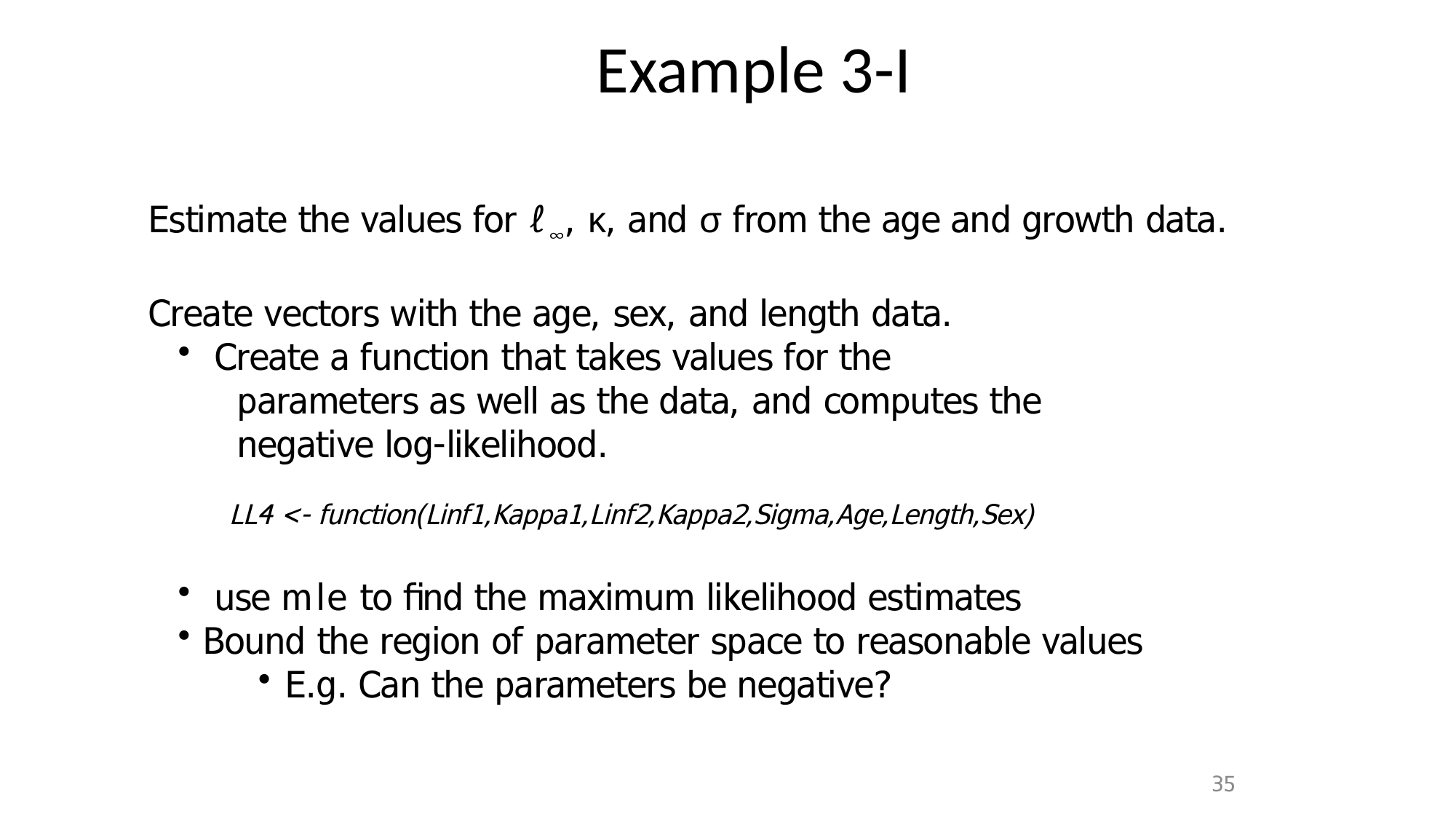

# Example 3-I
Estimate the values for ℓ∞, κ, and σ from the age and growth data.

Create vectors with the age, sex, and length data.
 Create a function that takes values for the
   parameters as well as the data, and computes the
   negative log-likelihood.

   LL4 <- function(Linf1,Kappa1,Linf2,Kappa2,Sigma,Age,Length,Sex)

 use mle to find the maximum likelihood estimates
Bound the region of parameter space to reasonable values
E.g. Can the parameters be negative?
35